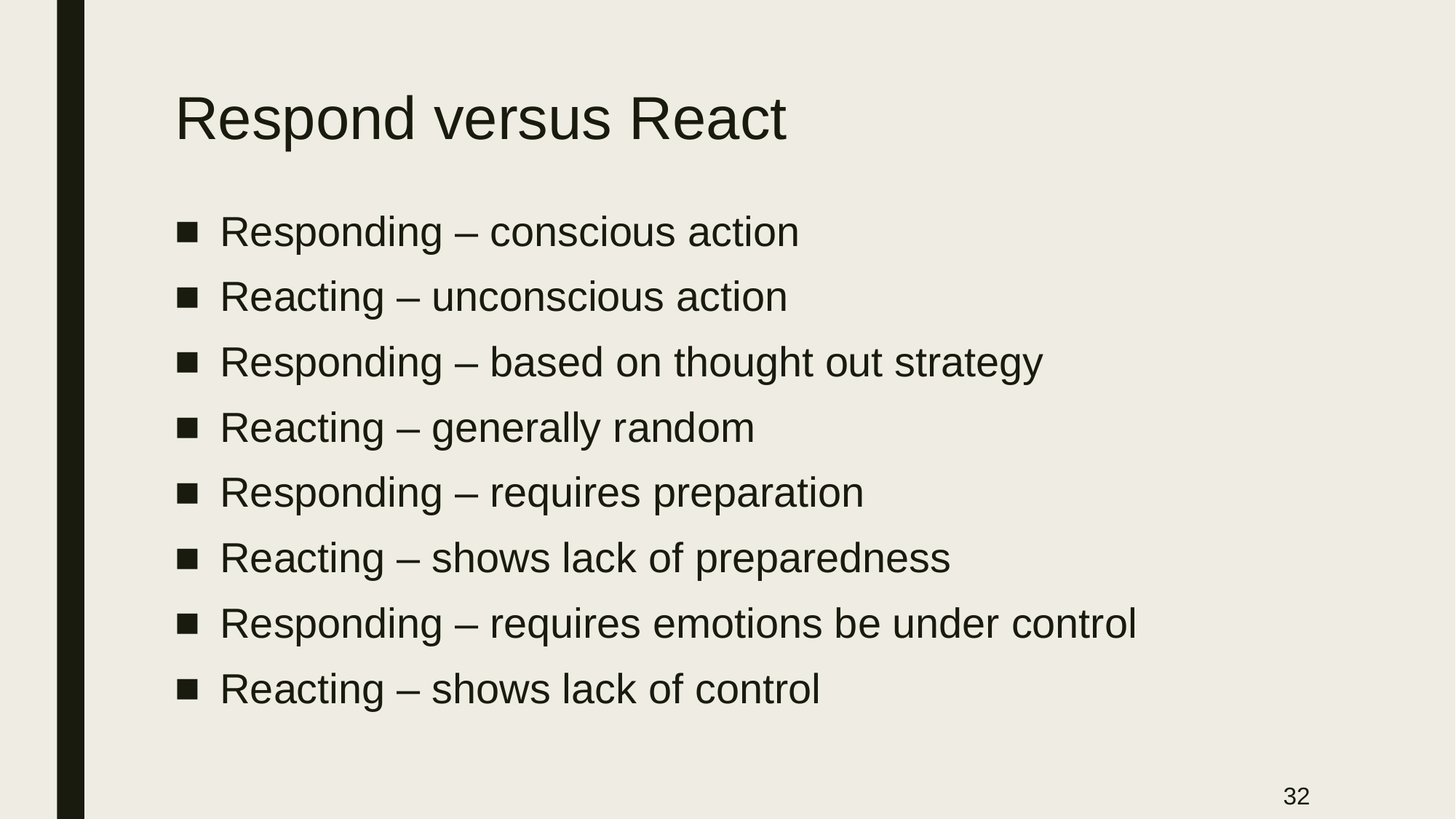

# Respond versus React
Responding – conscious action
Reacting – unconscious action
Responding – based on thought out strategy
Reacting – generally random
Responding – requires preparation
Reacting – shows lack of preparedness
Responding – requires emotions be under control
Reacting – shows lack of control
32